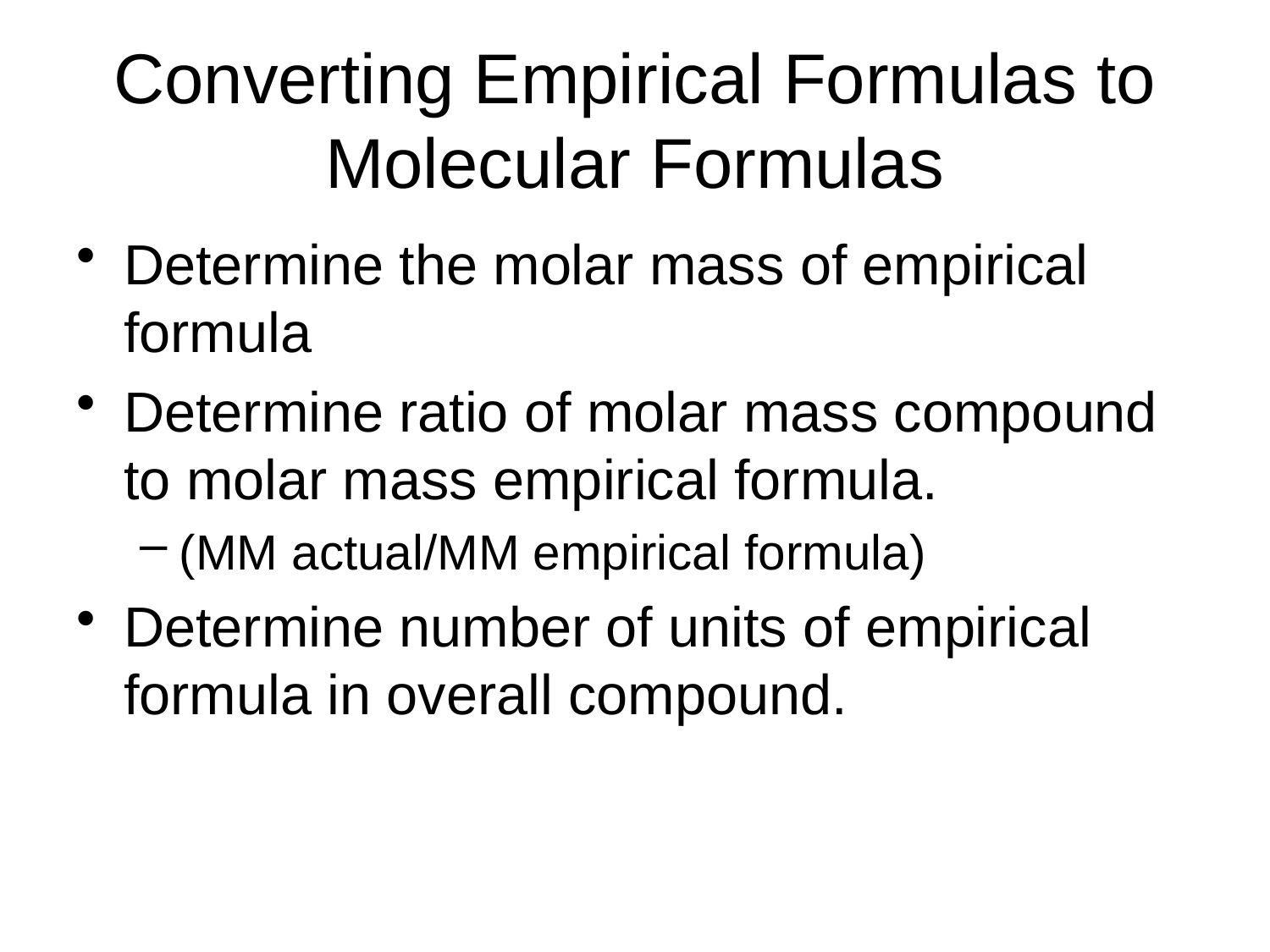

# Converting Empirical Formulas to Molecular Formulas
Determine the molar mass of empirical formula
Determine ratio of molar mass compound to molar mass empirical formula.
(MM actual/MM empirical formula)
Determine number of units of empirical formula in overall compound.